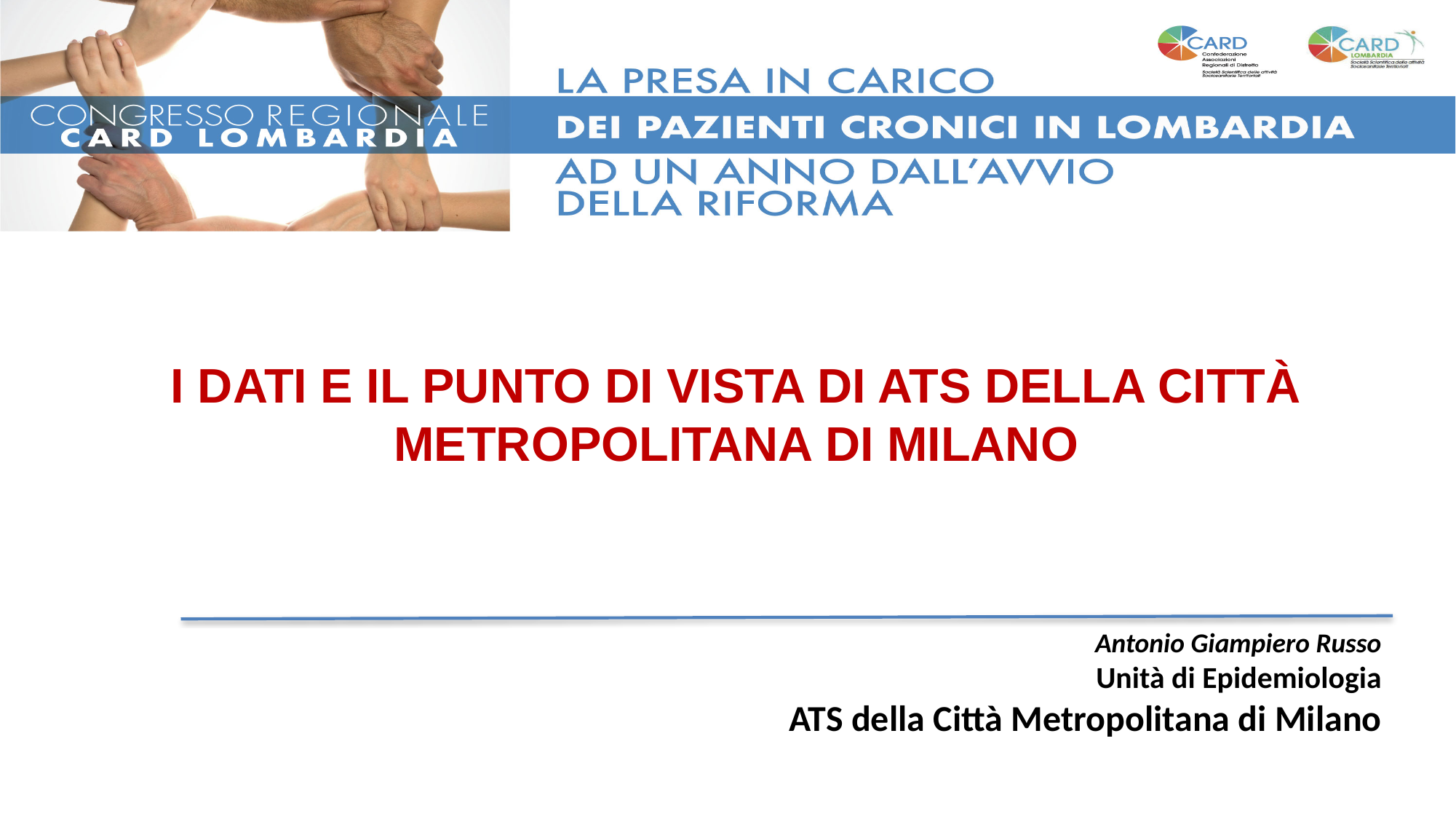

# I dati e il punto di vista di ATS della Città Metropolitana di Milano
Antonio Giampiero Russo
Unità di Epidemiologia
ATS della Città Metropolitana di Milano